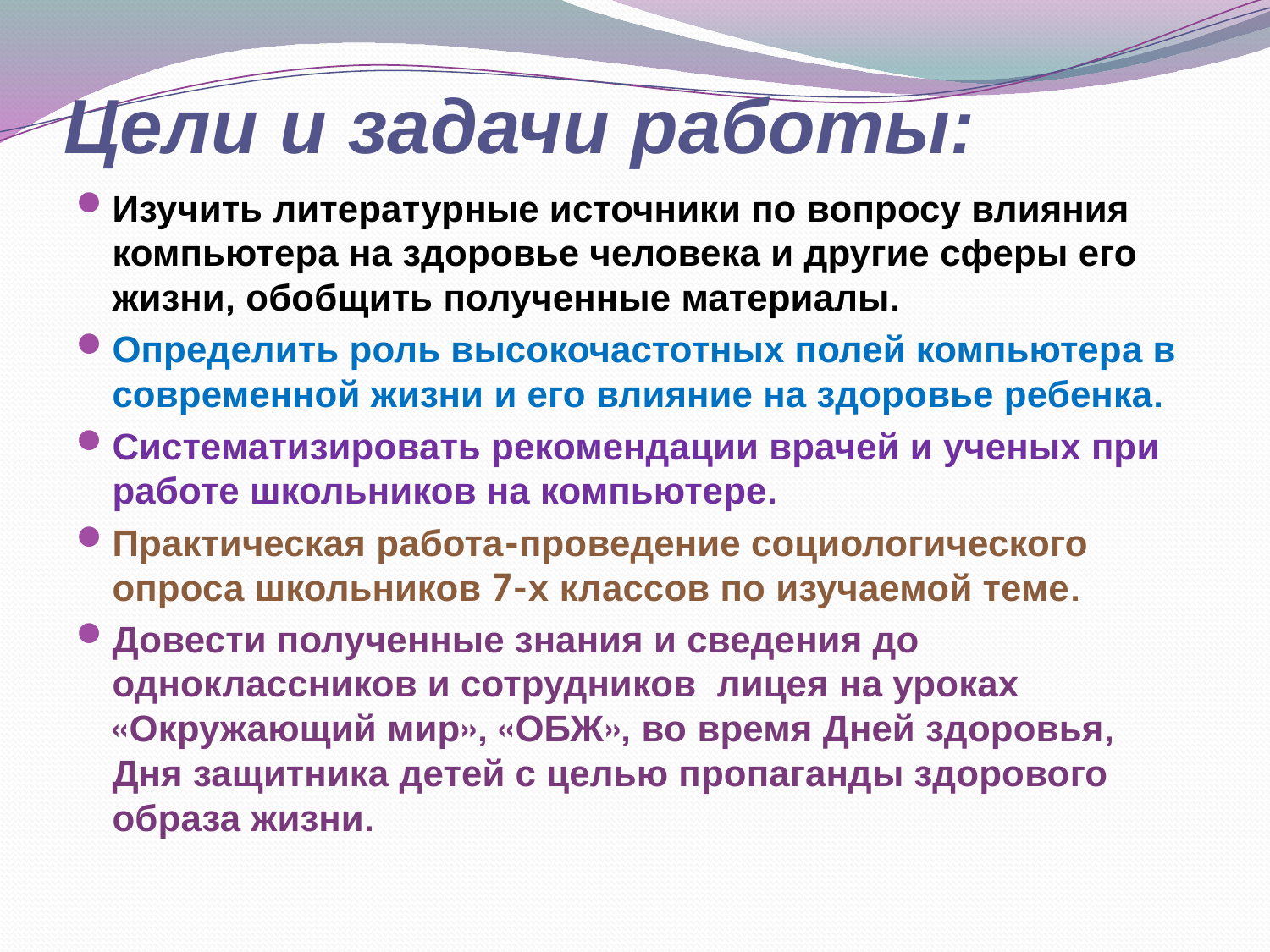

# Цели и задачи работы:
Изучить литературные источники по вопросу влияния компьютера на здоровье человека и другие сферы его жизни, обобщить полученные материалы.
Определить роль высокочастотных полей компьютера в современной жизни и его влияние на здоровье ребенка.
Систематизировать рекомендации врачей и ученых при работе школьников на компьютере.
Практическая работа-проведение социологического опроса школьников 7-х классов по изучаемой теме.
Довести полученные знания и сведения до одноклассников и сотрудников  лицея на уроках «Окружающий мир», «ОБЖ», во время Дней здоровья, Дня защитника детей с целью пропаганды здорового образа жизни.